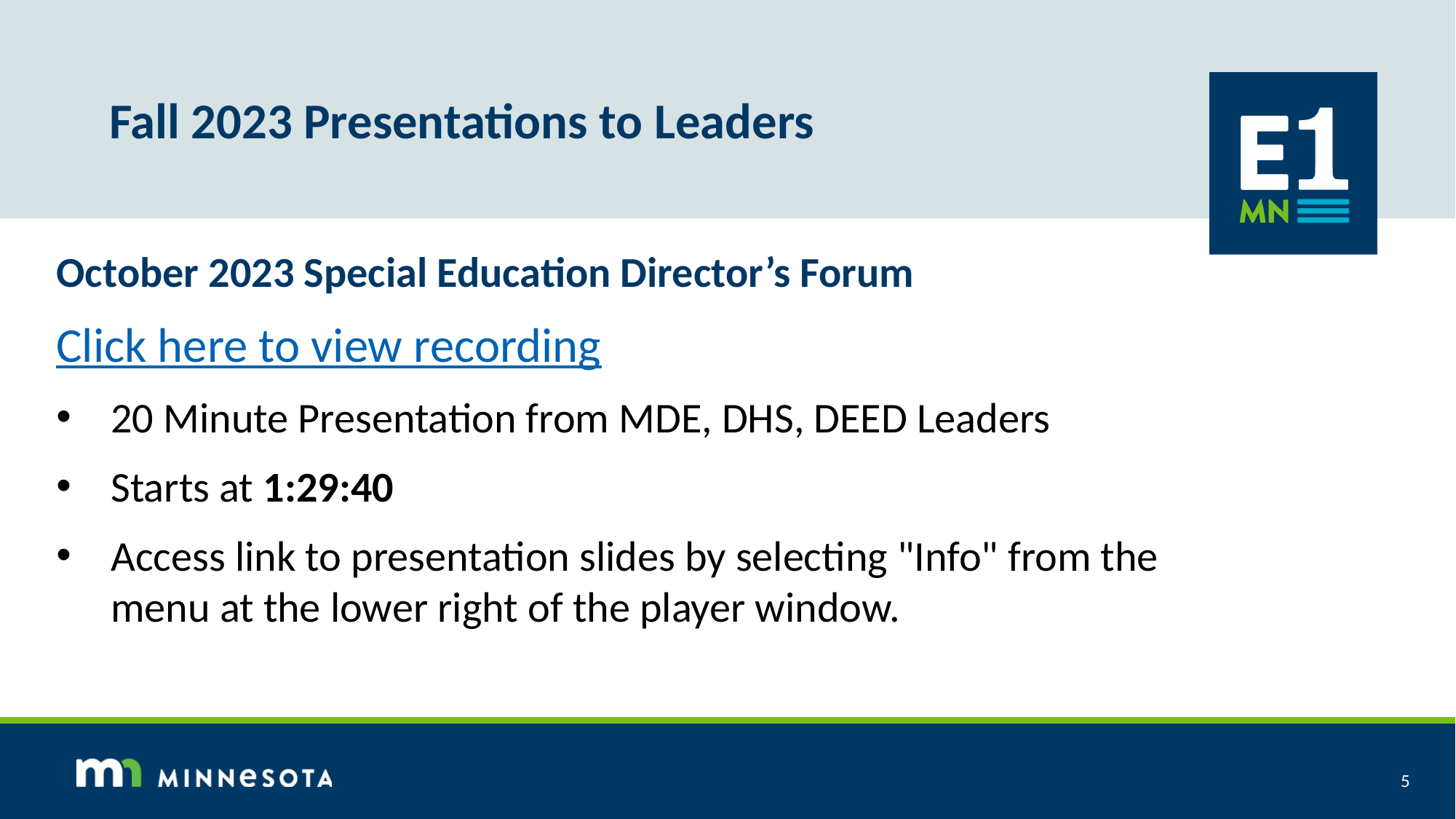

# Fall 2023 Presentations to Leaders
October 2023 Special Education Director’s Forum
Click here to view recording
20 Minute Presentation from MDE, DHS, DEED Leaders
Starts at 1:29:40
Access link to presentation slides by selecting "Info" from the menu at the lower right of the player window.
5